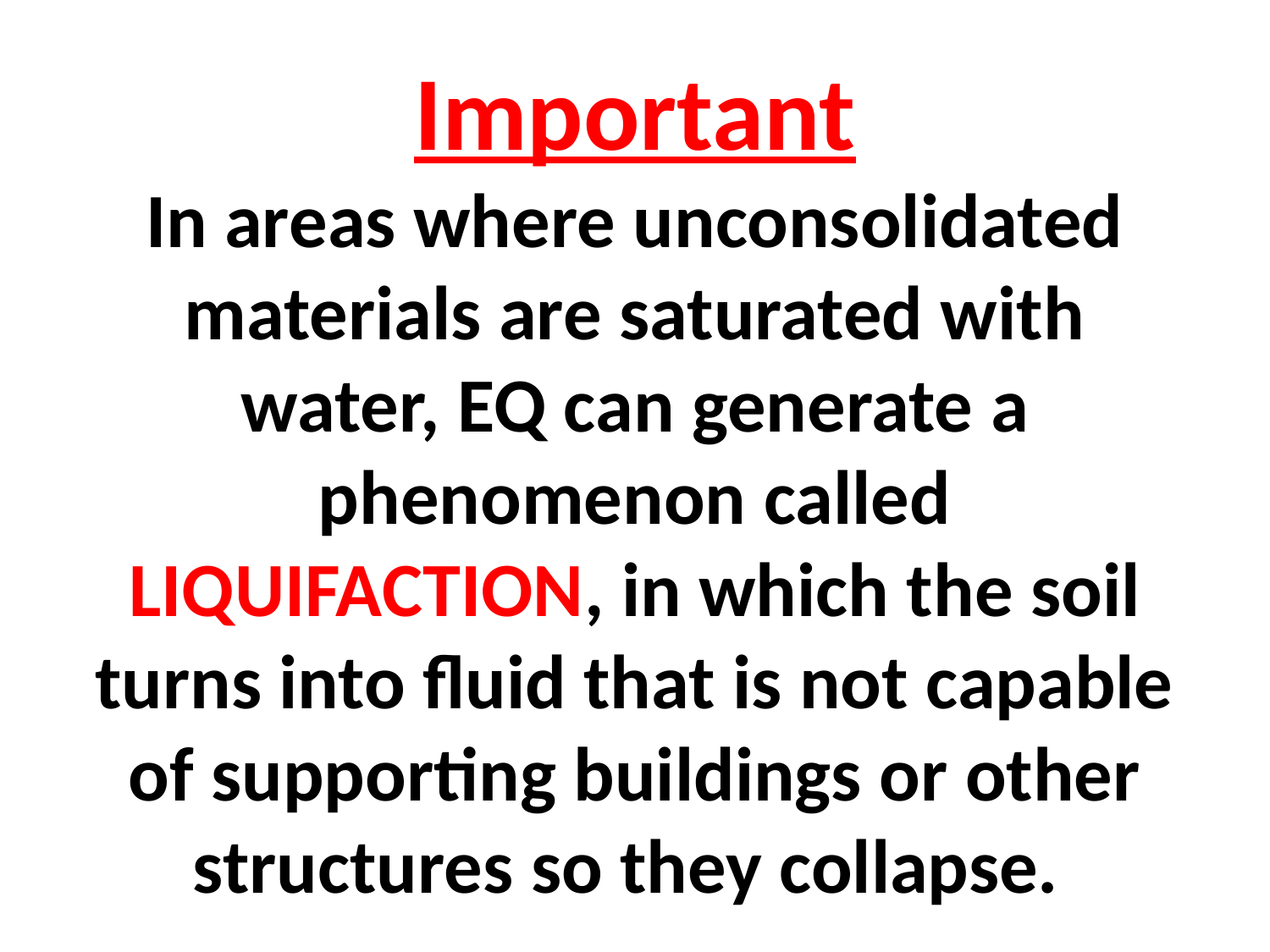

# Important In areas where unconsolidated materials are saturated with water, EQ can generate a phenomenon called LIQUIFACTION, in which the soil turns into fluid that is not capable of supporting buildings or other structures so they collapse.